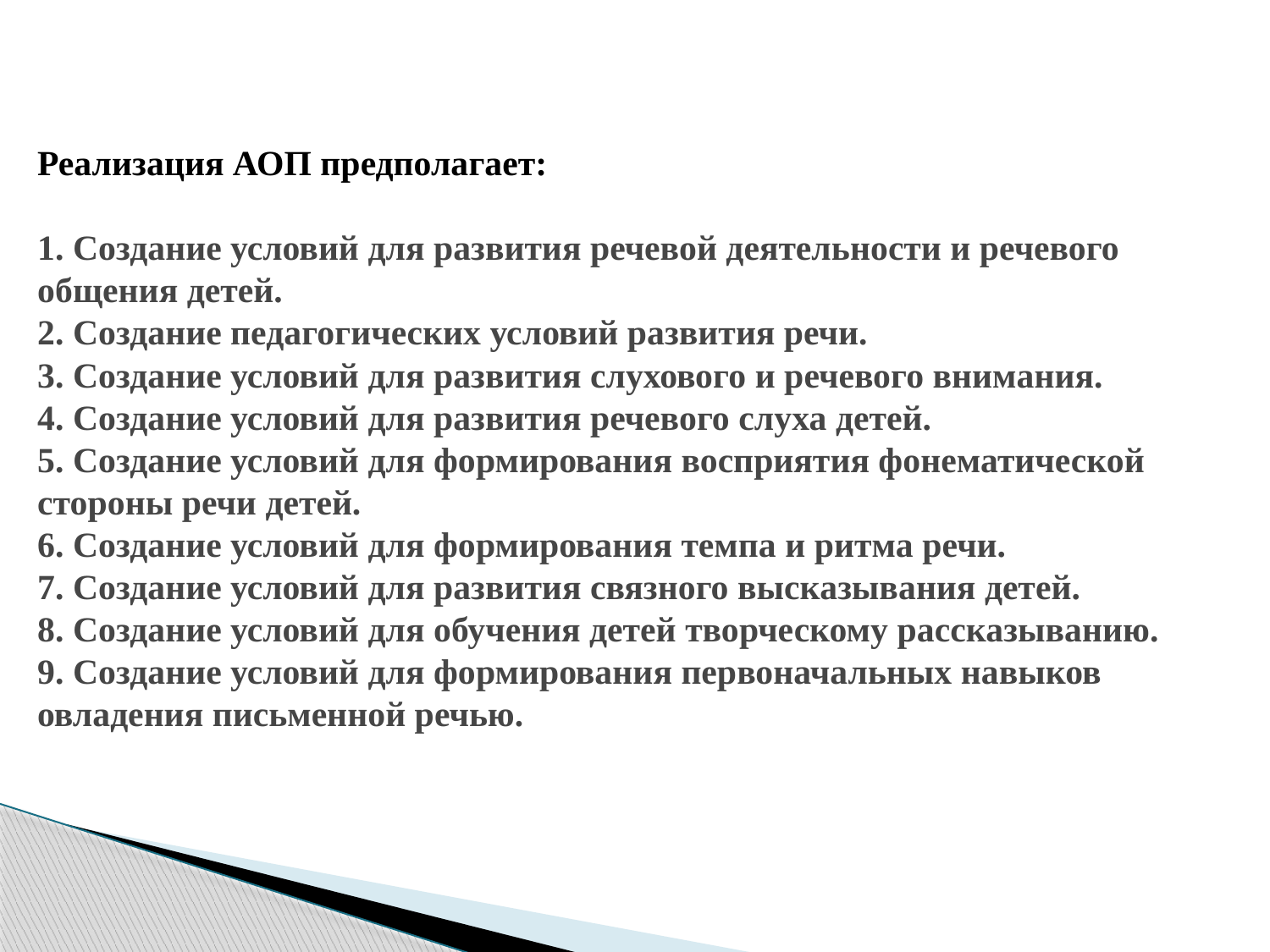

# Реализация АОП предполагает: 1. Создание условий для развития речевой деятельности и речевого общения детей. 2. Создание педагогических условий развития речи. 3. Создание условий для развития слухового и речевого внимания. 4. Создание условий для развития речевого слуха детей. 5. Создание условий для формирования восприятия фонематической стороны речи детей. 6. Создание условий для формирования темпа и ритма речи. 7. Создание условий для развития связного высказывания детей. 8. Создание условий для обучения детей творческому рассказыванию. 9. Создание условий для формирования первоначальных навыков овладения письменной речью.